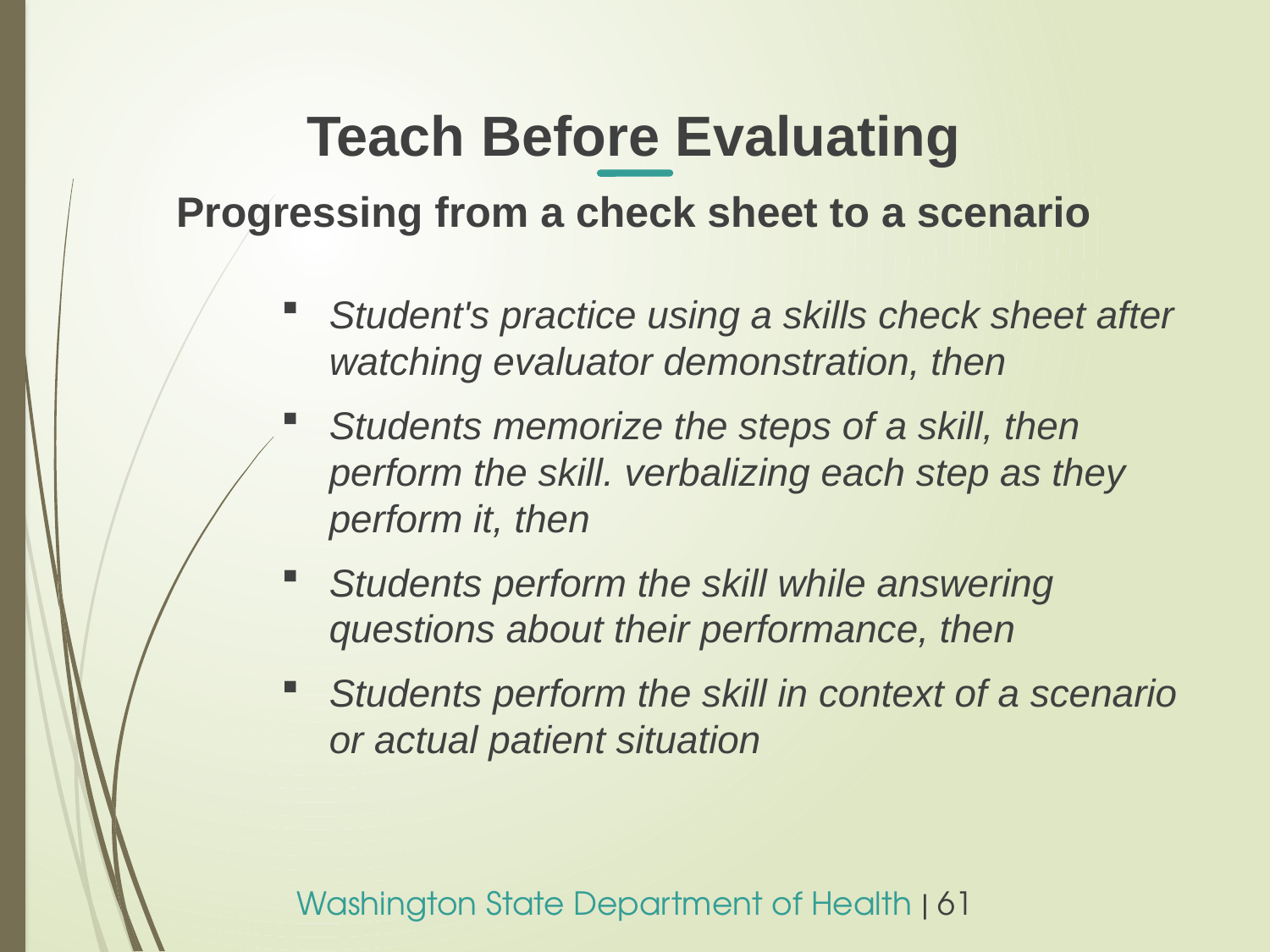

Teach Before Evaluating
Progressing from a check sheet to a scenario
Student's practice using a skills check sheet after watching evaluator demonstration, then
Students memorize the steps of a skill, then perform the skill. verbalizing each step as they perform it, then
Students perform the skill while answering questions about their performance, then
Students perform the skill in context of a scenario or actual patient situation